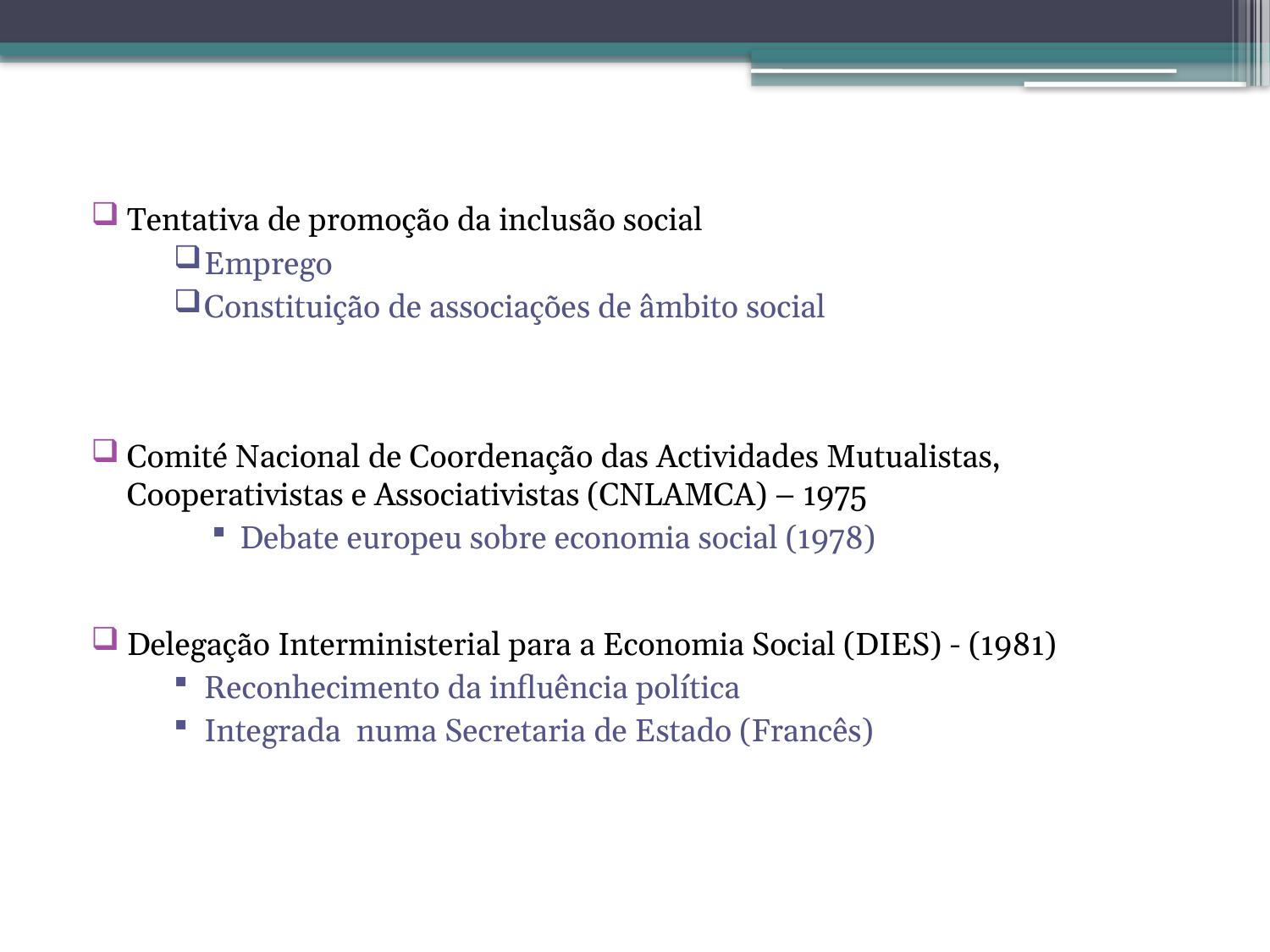

Tentativa de promoção da inclusão social
Emprego
Constituição de associações de âmbito social

Comité Nacional de Coordenação das Actividades Mutualistas, Cooperativistas e Associativistas (CNLAMCA) – 1975
Debate europeu sobre economia social (1978)

Delegação Interministerial para a Economia Social (DIES) - (1981)
Reconhecimento da influência política
Integrada  numa Secretaria de Estado (Francês)